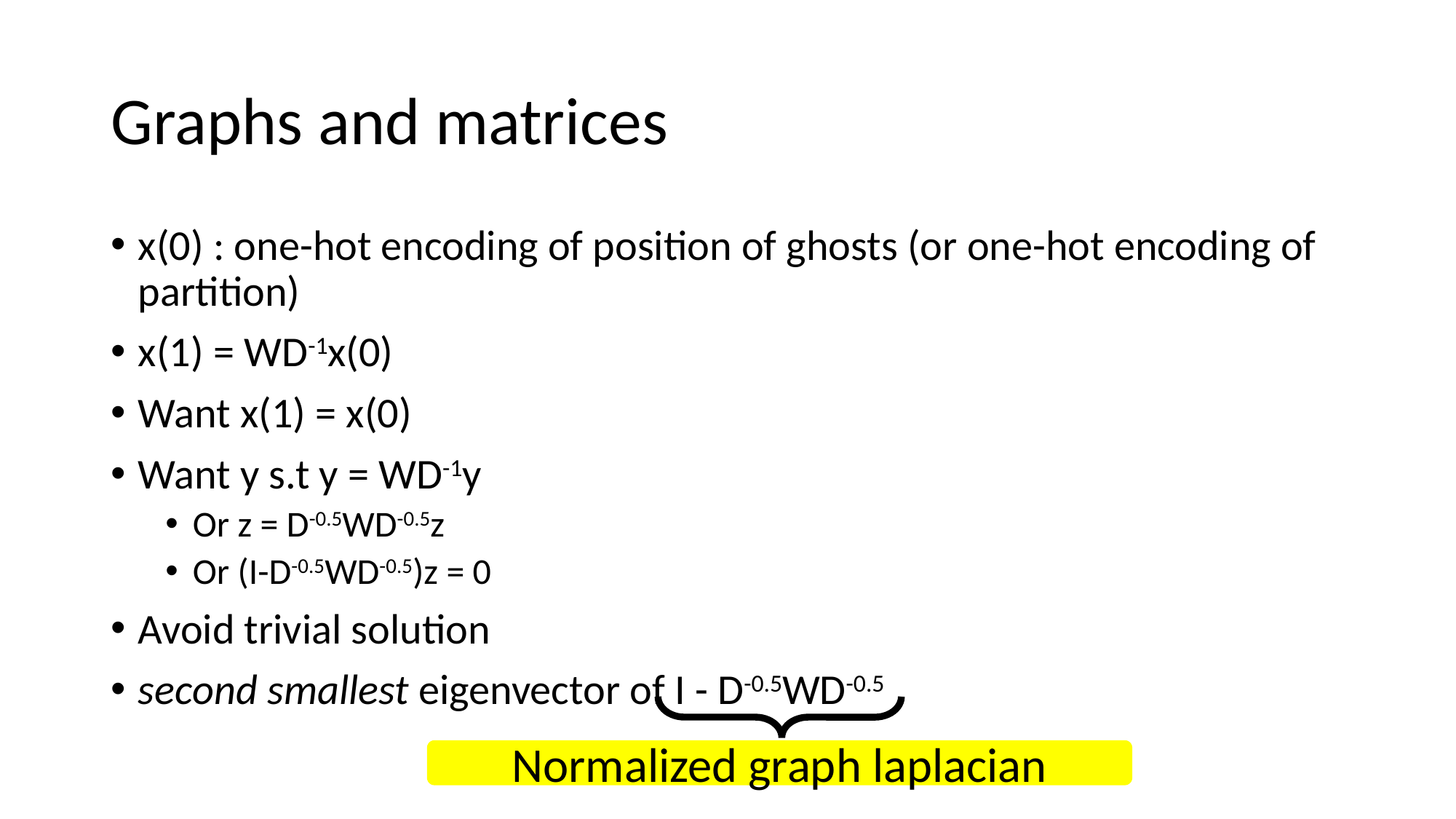

# Graphs and matrices
x(0) : one-hot encoding of position of ghosts (or one-hot encoding of partition)
x(1) = WD-1x(0)
Want x(1) = x(0)
Want y s.t y = WD-1y
Or z = D-0.5WD-0.5z
Or (I-D-0.5WD-0.5)z = 0
Avoid trivial solution
second smallest eigenvector of I - D-0.5WD-0.5

Normalized graph laplacian